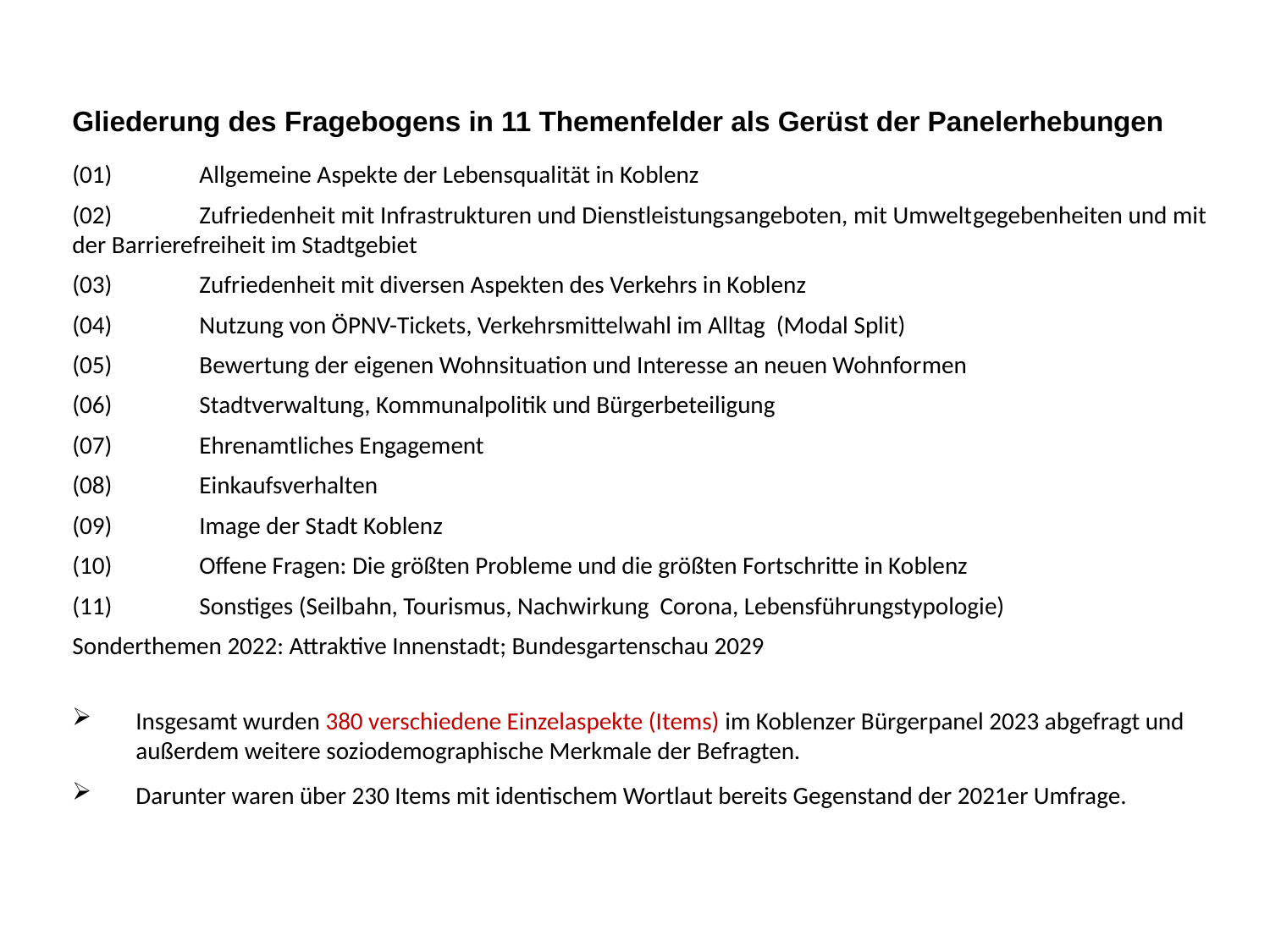

Gliederung des Fragebogens in 11 Themenfelder als Gerüst der Panelerhebungen
(01)	Allgemeine Aspekte der Lebensqualität in Koblenz
(02)	Zufriedenheit mit Infrastrukturen und Dienstleistungsangeboten, mit Umwelt­gegebenheiten und mit 	der Barrierefreiheit im Stadtgebiet
(03)	Zufriedenheit mit diversen Aspekten des Verkehrs in Koblenz
(04)	Nutzung von ÖPNV-Tickets, Verkehrsmittelwahl im Alltag  (Modal Split)
(05)	Bewertung der eigenen Wohnsituation und Interesse an neuen Wohnfor­men
(06)	Stadtverwaltung, Kommunalpolitik und Bürgerbeteiligung
(07)	Ehrenamtliches Engagement
(08)	Einkaufsverhalten
(09)	Image der Stadt Koblenz
(10)	Offene Fragen: Die größten Probleme und die größten Fortschritte in Koblenz
(11)	Sonstiges (Seilbahn, Tourismus, Nachwirkung  Corona, Lebensführungstypologie)
Sonderthemen 2022: Attraktive Innenstadt; Bundesgartenschau 2029

Insgesamt wurden 380 verschiedene Einzelaspekte (Items) im Koblenzer Bürgerpanel 2023 abgefragt und außerdem weitere soziodemographische Merkmale der Befragten.
Darunter waren über 230 Items mit identischem Wortlaut bereits Gegenstand der 2021er Umfrage.